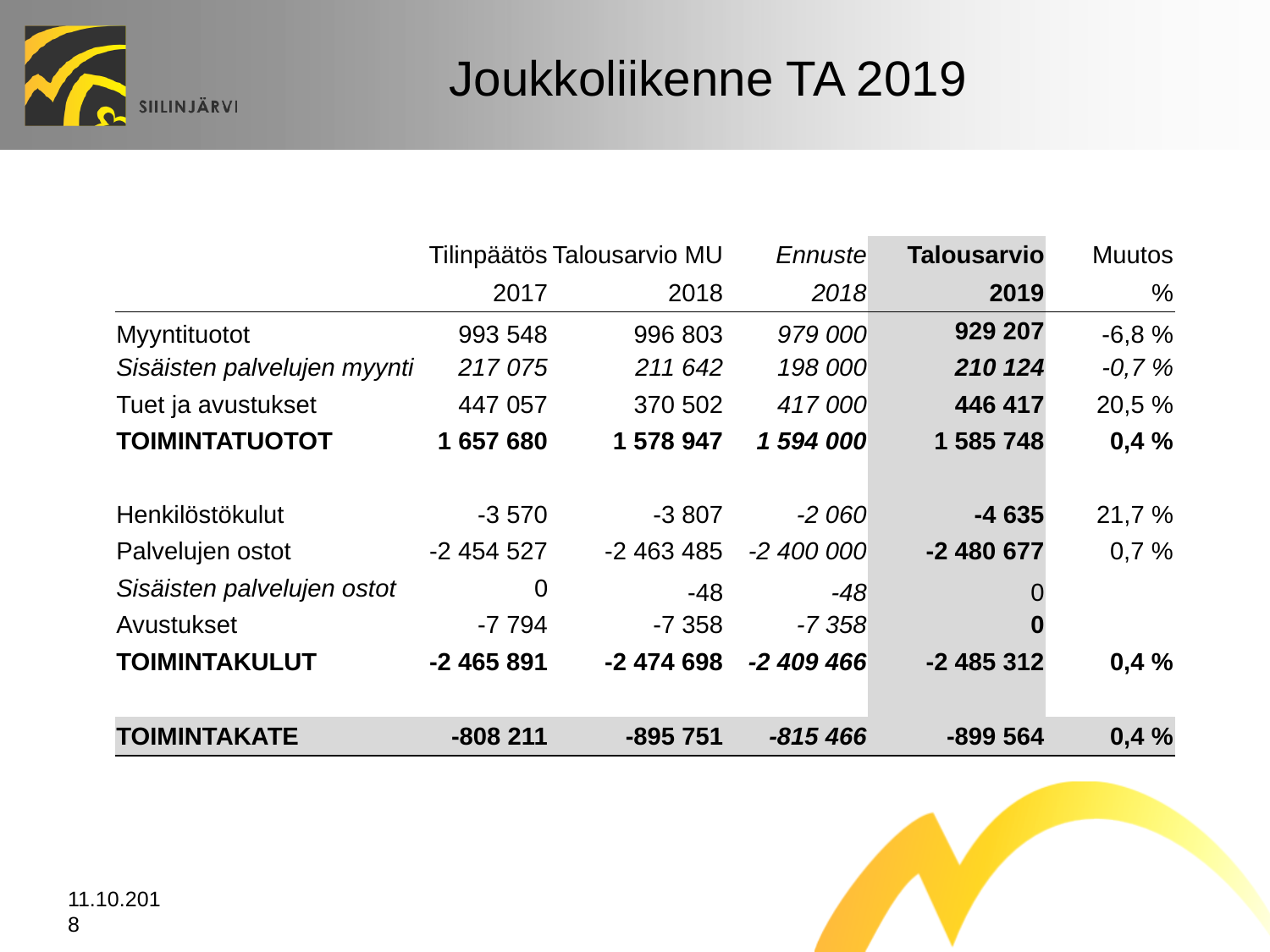

# Joukkoliikenne TA 2019
|  | Tilinpäätös | Talousarvio MU | Ennuste | Talousarvio | Muutos |
| --- | --- | --- | --- | --- | --- |
|  | 2017 | 2018 | 2018 | 2019 | % |
| Myyntituotot | 993 548 | 996 803 | 979 000 | 929 207 | -6,8 % |
| Sisäisten palvelujen myynti | 217 075 | 211 642 | 198 000 | 210 124 | -0,7 % |
| Tuet ja avustukset | 447 057 | 370 502 | 417 000 | 446 417 | 20,5 % |
| TOIMINTATUOTOT | 1 657 680 | 1 578 947 | 1 594 000 | 1 585 748 | 0,4 % |
|  |  |  |  |  |  |
| Henkilöstökulut | -3 570 | -3 807 | -2 060 | -4 635 | 21,7 % |
| Palvelujen ostot | -2 454 527 | -2 463 485 | -2 400 000 | -2 480 677 | 0,7 % |
| Sisäisten palvelujen ostot | 0 | -48 | -48 | 0 |  |
| Avustukset | -7 794 | -7 358 | -7 358 | 0 |  |
| TOIMINTAKULUT | -2 465 891 | -2 474 698 | -2 409 466 | -2 485 312 | 0,4 % |
|  |  |  |  |  |  |
| TOIMINTAKATE | -808 211 | -895 751 | -815 466 | -899 564 | 0,4 % |
11.10.2018